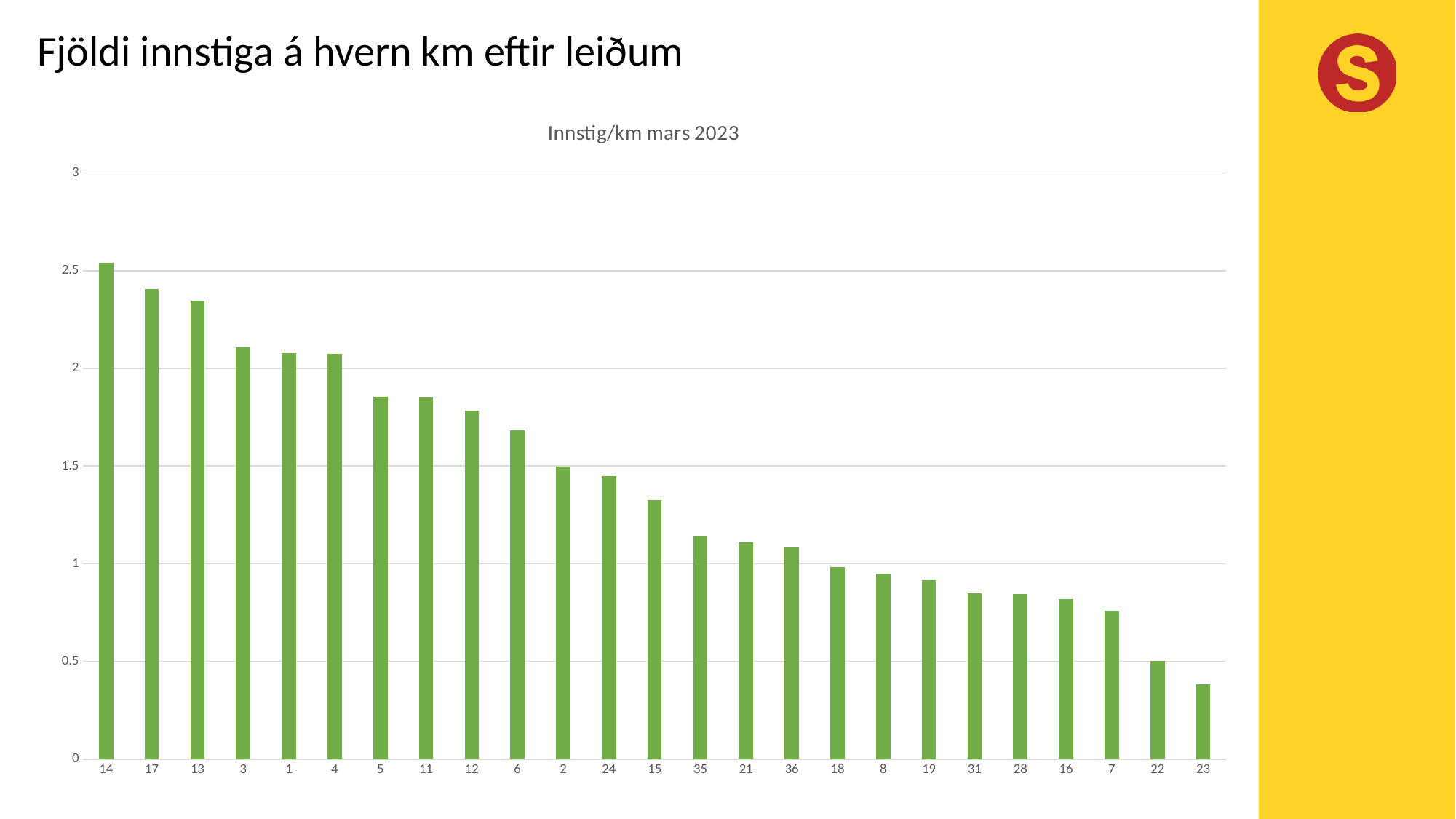

Fjöldi innstiga á hvern km eftir leiðum

### Chart: Innstig/km mars 2023

| Category | Innstig/km |
|---|---|
| 14 | 2.5404435018563505 |
| 17 | 2.4067722503823834 |
| 13 | 2.3483687089699137 |
| 3 | 2.1093665199154246 |
| 1 | 2.076872824645718 |
| 4 | 2.0740326277966648 |
| 5 | 1.8532258764654699 |
| 11 | 1.8492336979068895 |
| 12 | 1.7851662822283567 |
| 6 | 1.6847969949507429 |
| 2 | 1.495295374693468 |
| 24 | 1.4486701373946904 |
| 15 | 1.3268167492798009 |
| 35 | 1.1414931704582125 |
| 21 | 1.10978774781741 |
| 36 | 1.0840780917440989 |
| 18 | 0.9837844271064273 |
| 8 | 0.950977892422716 |
| 19 | 0.9170302448898722 |
| 31 | 0.8474969129409747 |
| 28 | 0.8455865126787199 |
| 16 | 0.8194636319201801 |
| 7 | 0.7588437139540775 |
| 22 | 0.5027838918652004 |
| 23 | 0.3844807960857495 |